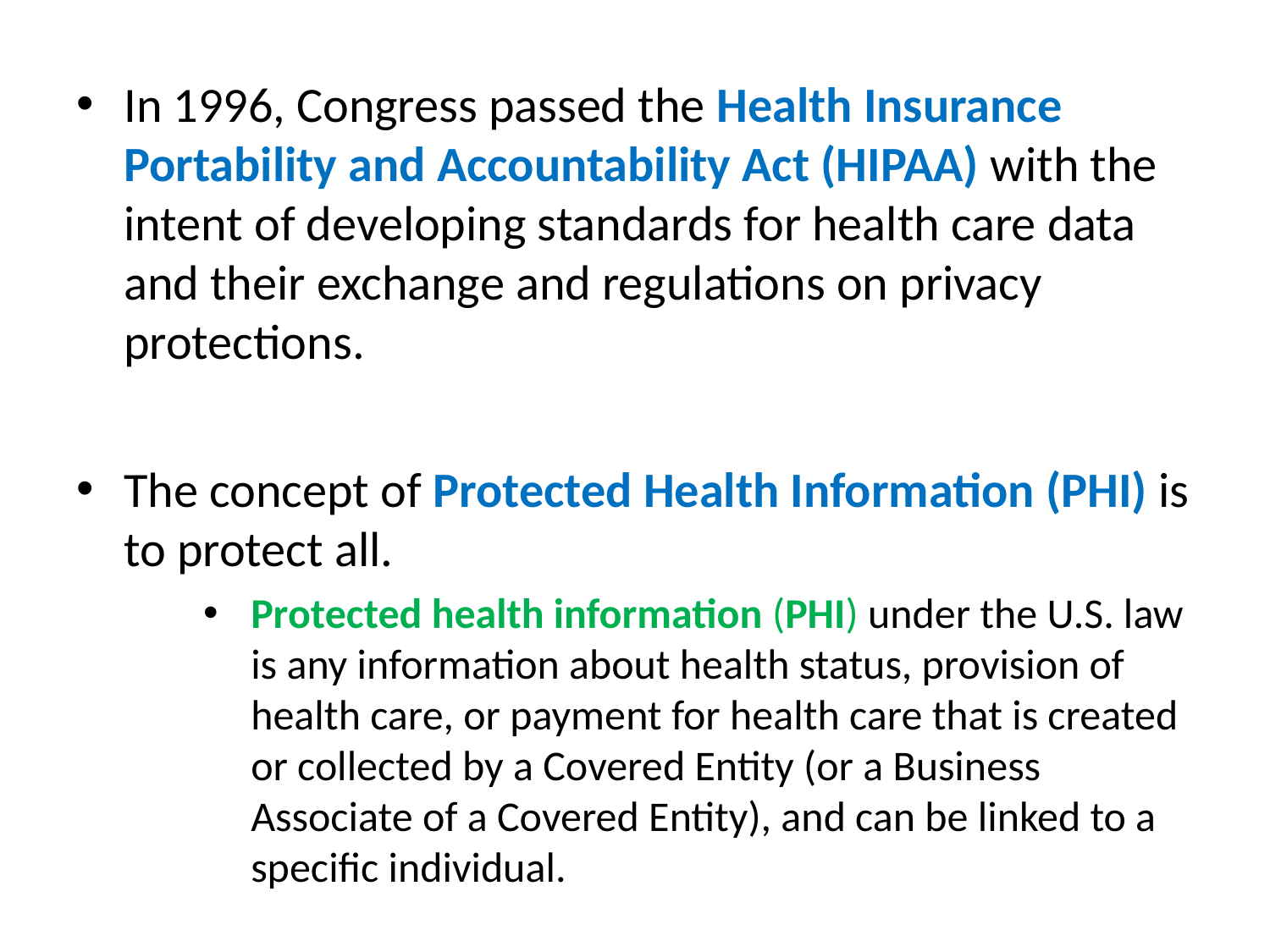

In 1996, Congress passed the Health Insurance Portability and Accountability Act (HIPAA) with the intent of developing standards for health care data and their exchange and regulations on privacy protections.

The concept of Protected Health Information (PHI) is to protect all.
Protected health information (PHI) under the U.S. law is any information about health status, provision of health care, or payment for health care that is created or collected by a Covered Entity (or a Business Associate of a Covered Entity), and can be linked to a specific individual.